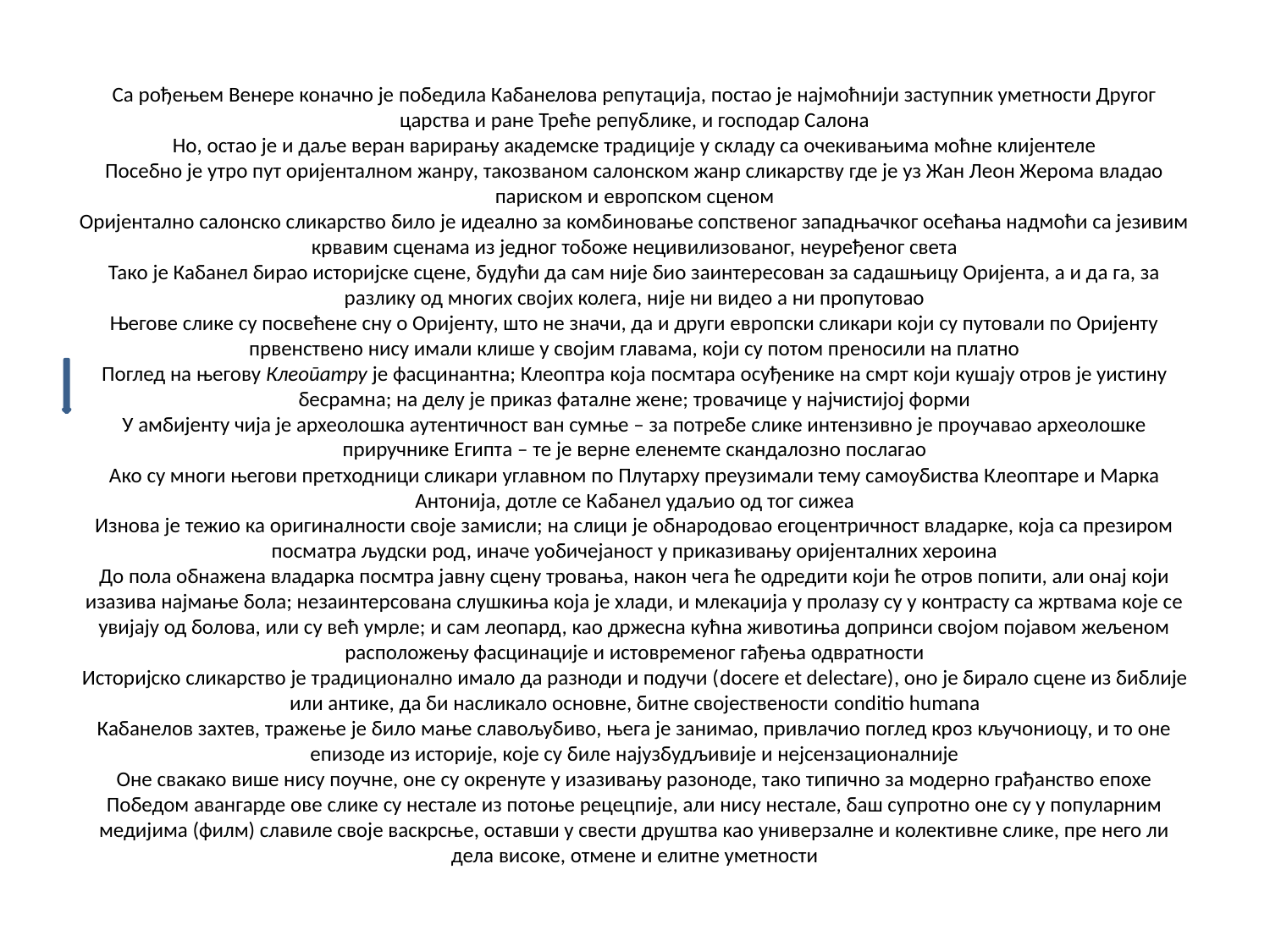

# Са рођењем Венере коначно је победила Кабанелова репутација, постао је најмоћнији заступник уметности Другог царства и ране Треће републике, и господар Салона Но, остао је и даље веран варирању академске традиције у складу са очекивањима моћне клијентеле Посебно је утро пут оријенталном жанру, такозваном салонском жанр сликарству где је уз Жан Леон Жерома владао париском и европском сценом Оријентално салонско сликарство било је идеално за комбиновање сопственог западњачког осећања надмоћи са језивим крвавим сценама из једног тобоже нецивилизованог, неуређеног света Тако је Кабанел бирао историјске сцене, будући да сам није био заинтересован за садашњицу Оријента, а и да га, за разлику од многих својих колега, није ни видео а ни пропутовао Његове слике су посвећене сну о Оријенту, што не значи, да и други европски сликари који су путовали по Оријенту првенствено нису имали клише у својим главама, који су потом преносили на платно Поглед на његову Клеопатру је фасцинантна; Клеоптра која посмтара осуђенике на смрт који кушају отров је уистину бесрамна; на делу је приказ фаталне жене; тровачице у најчистијој форми У амбијенту чија је археолошка аутентичност ван сумње – за потребе слике интензивно је проучавао археолошке приручнике Египта – те је верне еленемте скандалозно послагао Ако су многи његови претходници сликари углавном по Плутарху преузимали тему самоубиства Клеоптаре и Марка Антонија, дотле се Кабанел удаљио од тог сижеа Изнова је тежио ка оригиналности своје замисли; на слици је обнародовао егоцентричност владарке, која са презиром посматра људски род, иначе уобичејаност у приказивању оријенталних хероина До пола обнажена владарка посмтра јавну сцену тровања, након чега ће одредити који ће отров попити, али онај који изазива најмање бола; незаинтерсована слушкиња која је хлади, и млекаџија у пролазу су у контрасту са жртвама које се увијају од болова, или су већ умрле; и сам леопард, као држесна кућна животиња допринси својом појавом жељеном расположењу фасцинације и истовременог гађења одвратности Историјско сликарство је традиционално имало да разноди и подучи (docere et delectare), оно је бирало сцене из библије или антике, да би насликало основне, битне својествености conditio humana Кабанелов захтев, тражење је било мање славољубиво, њега је занимао, привлачио поглед кроз кључониоцу, и то оне епизоде из историје, које су биле најузбудљивије и нејсензационалније Оне свакако више нису поучне, оне су окренуте у изазивању разоноде, тако типично за модерно грађанство епохе Победом авангарде ове слике су нестале из потоње рецецпије, али нису нестале, баш супротно оне су у популарним медијима (филм) славиле своје васкрсње, оставши у свести друштва као универзалне и колективне слике, пре него ли дела високе, отмене и елитне уметности